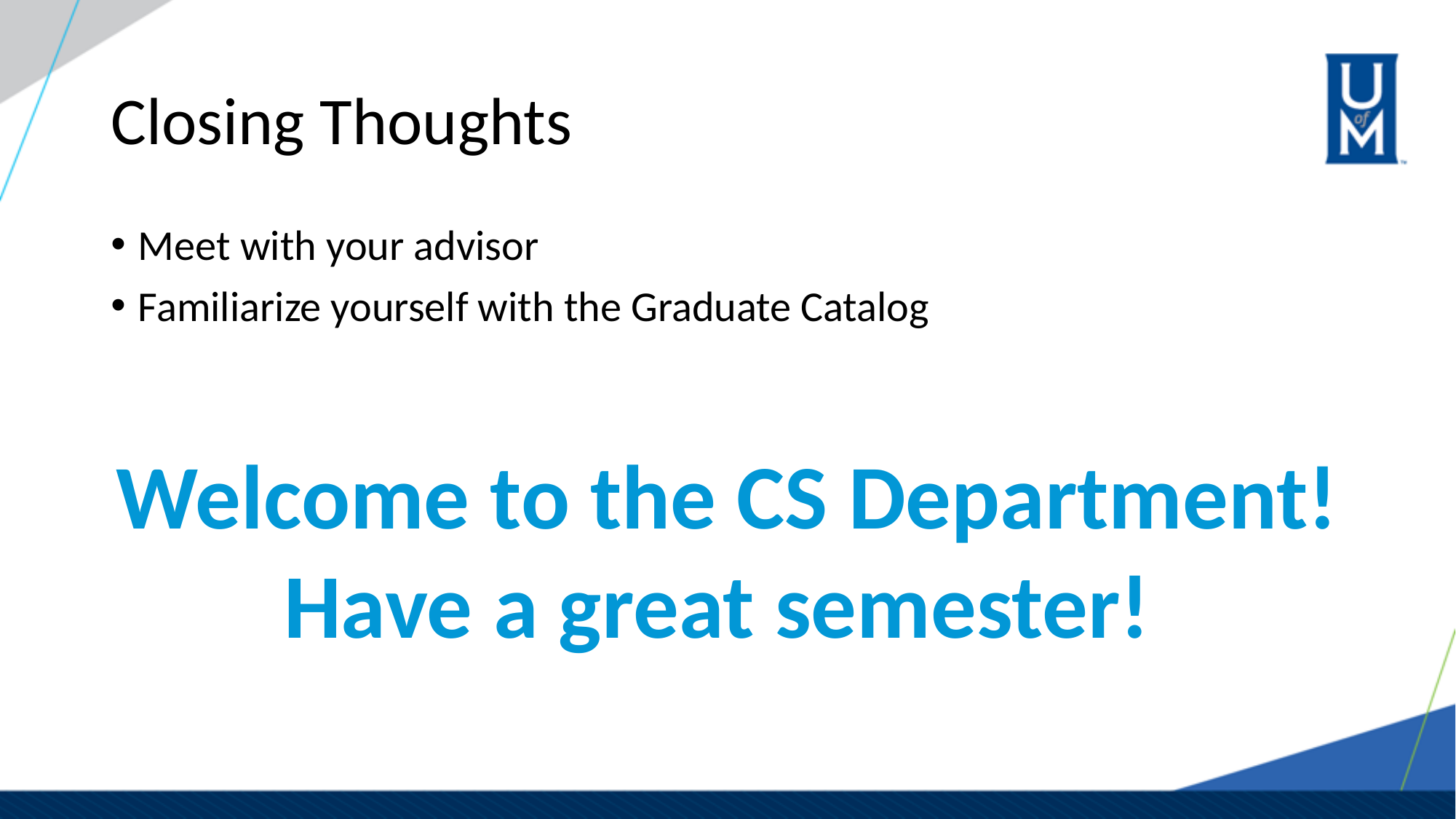

# Closing Thoughts
Meet with your advisor
Familiarize yourself with the Graduate Catalog

Welcome to the CS Department!
Have a great semester!